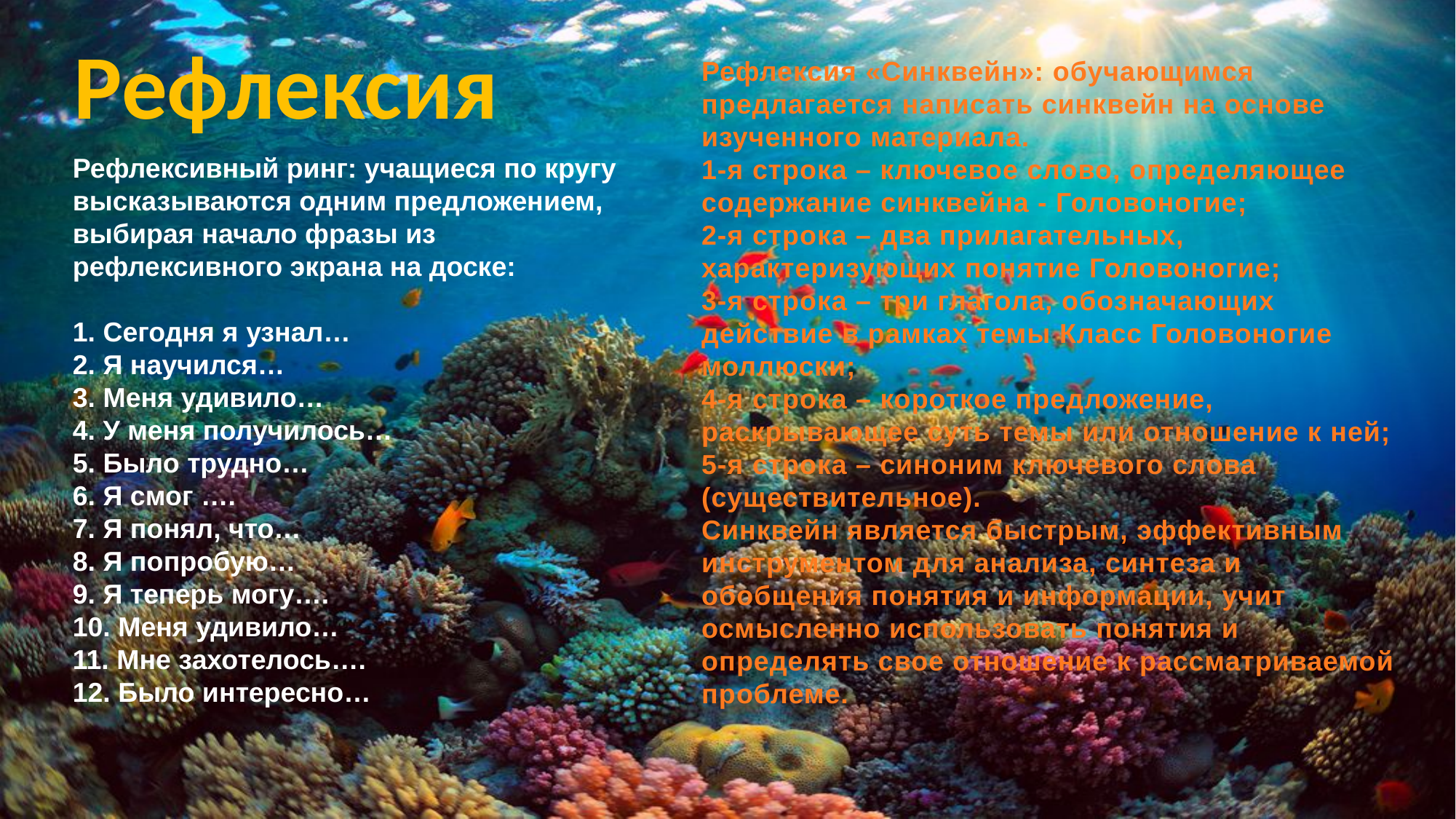

Рефлексия
Рефлексия «Синквейн»: обучающимся предлагается написать синквейн на основе изученного материала.
1-я строка – ключевое слово, определяющее содержание синквейна - Головоногие;
2-я строка – два прилагательных, характеризующих понятие Головоногие;
3-я строка – три глагола, обозначающих действие в рамках темы Класс Головоногие моллюски;
4-я строка – короткое предложение, раскрывающее суть темы или отношение к ней;
5-я строка – синоним ключевого слова (существительное).
Синквейн является быстрым, эффективным инструментом для анализа, синтеза и обобщения понятия и информации, учит осмысленно использовать понятия и определять свое отношение к рассматриваемой проблеме.
# Рефлексивный ринг: учащиеся по кругу высказываются одним предложением, выбирая начало фразы из рефлексивного экрана на доске:

1. Сегодня я узнал…
2. Я научился…
3. Меня удивило…
4. У меня получилось…
5. Было трудно…
6. Я смог ….
7. Я понял, что…
8. Я попробую…
9. Я теперь могу….
10. Меня удивило…
11. Мне захотелось….
12. Было интересно…